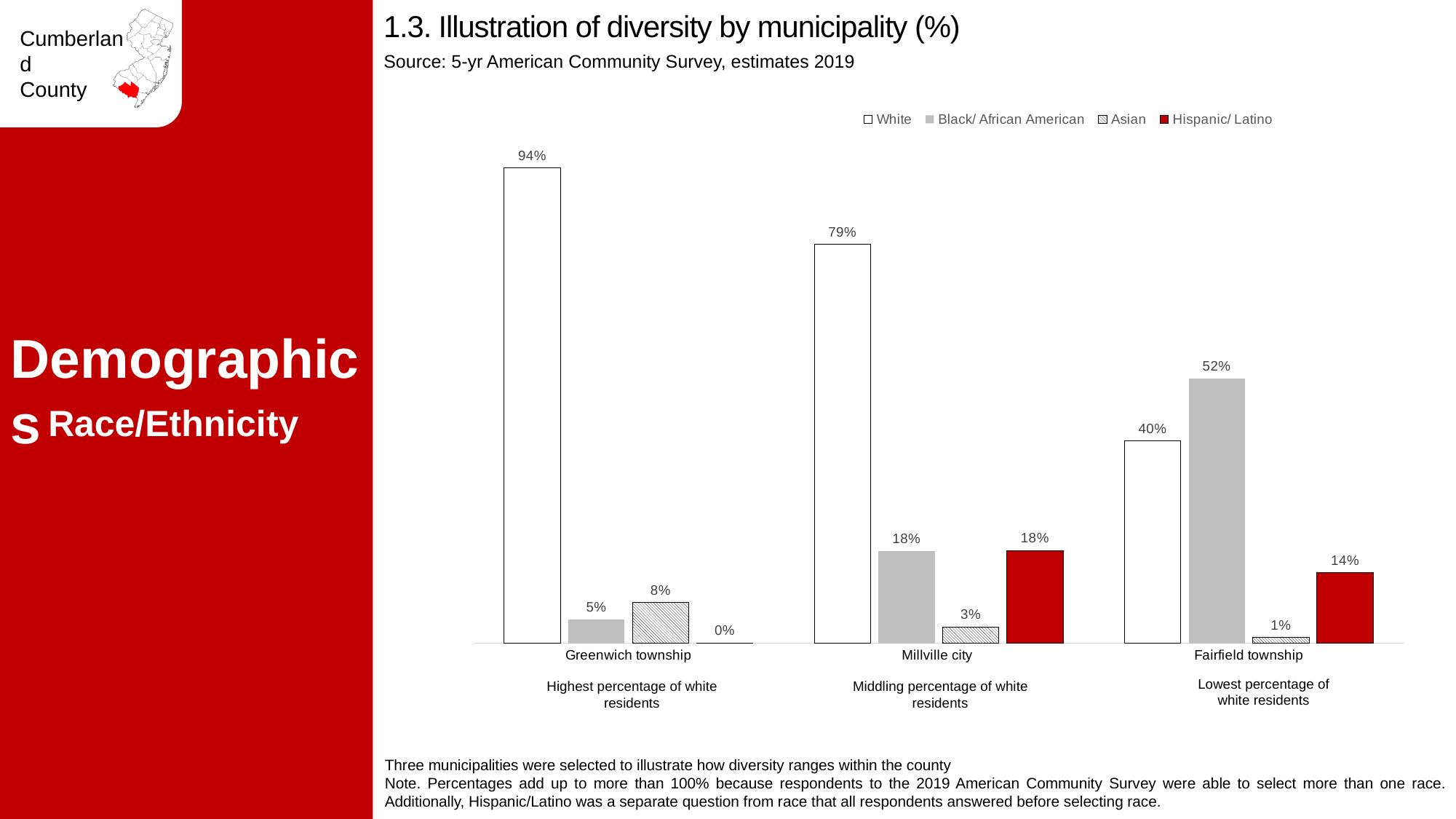

1.3. Illustration of diversity by municipality (%)
Source: 5-yr American Community Survey, estimates 2019

### Chart

| Category | White | Black/ African American | Asian | Hispanic/ Latino |
|---|---|---|---|---|
| Greenwich township | 0.94 | 0.047 | 0.08 | 0.0 |
| Millville city  | 0.789 | 0.182 | 0.032 | 0.183 |
| Fairfield township | 0.4 | 0.523 | 0.011 | 0.139 |
Demographics
Race/Ethnicity
Lowest percentage of white residents
Highest percentage of white residents
Middling percentage of white residents
Three municipalities were selected to illustrate how diversity ranges within the county
Note. Percentages add up to more than 100% because respondents to the 2019 American Community Survey were able to select more than one race. Additionally, Hispanic/Latino was a separate question from race that all respondents answered before selecting race.